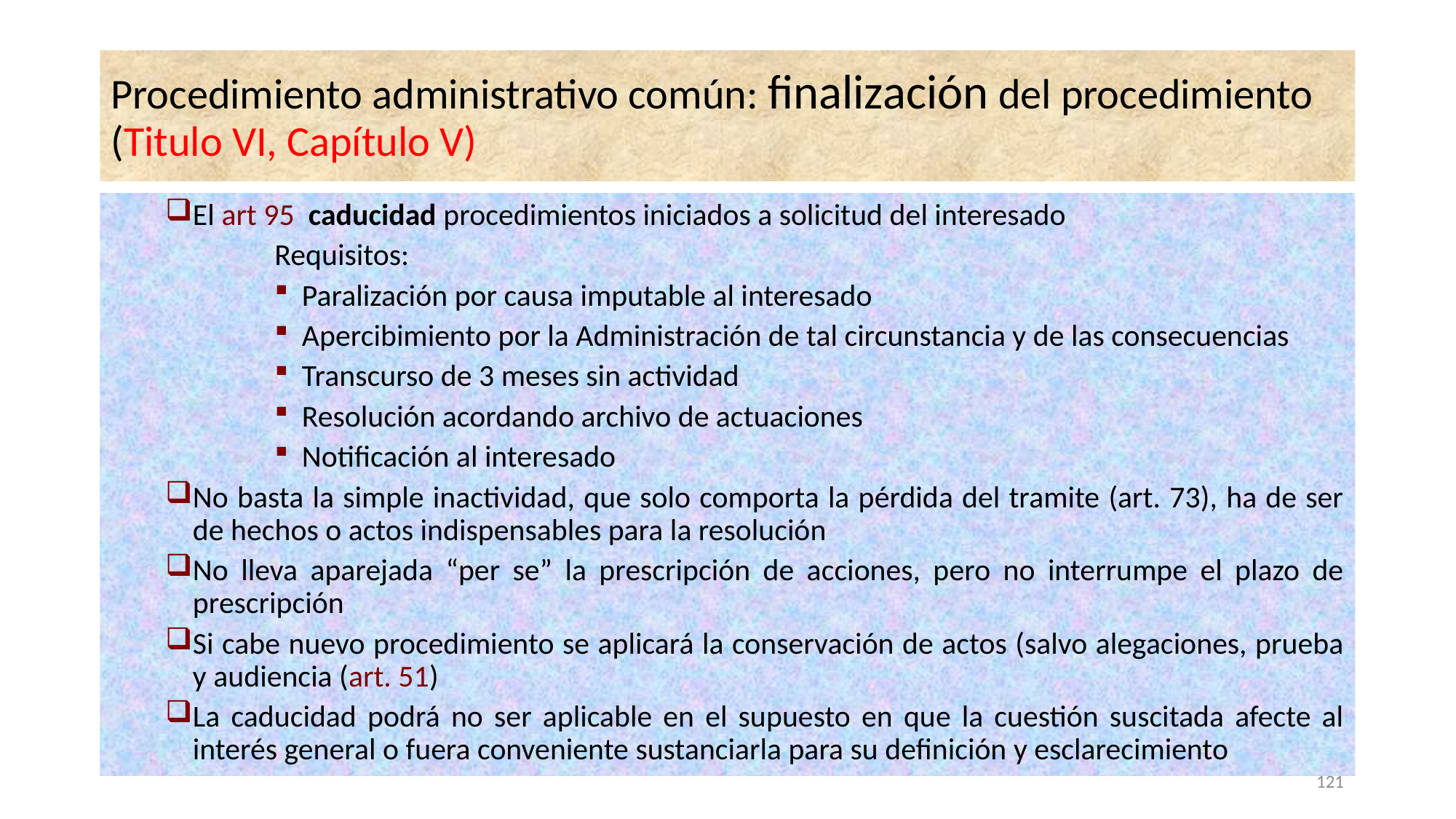

# Procedimiento administrativo común: finalización del procedimiento (Titulo VI, Capítulo V)
El art 95  caducidad procedimientos iniciados a solicitud del interesado
	Requisitos:
Paralización por causa imputable al interesado
Apercibimiento por la Administración de tal circunstancia y de las consecuencias
Transcurso de 3 meses sin actividad
Resolución acordando archivo de actuaciones
Notificación al interesado
No basta la simple inactividad, que solo comporta la pérdida del tramite (art. 73), ha de ser de hechos o actos indispensables para la resolución
No lleva aparejada “per se” la prescripción de acciones, pero no interrumpe el plazo de prescripción
Si cabe nuevo procedimiento se aplicará la conservación de actos (salvo alegaciones, prueba y audiencia (art. 51)
La caducidad podrá no ser aplicable en el supuesto en que la cuestión suscitada afecte al interés general o fuera conveniente sustanciarla para su definición y esclarecimiento

121